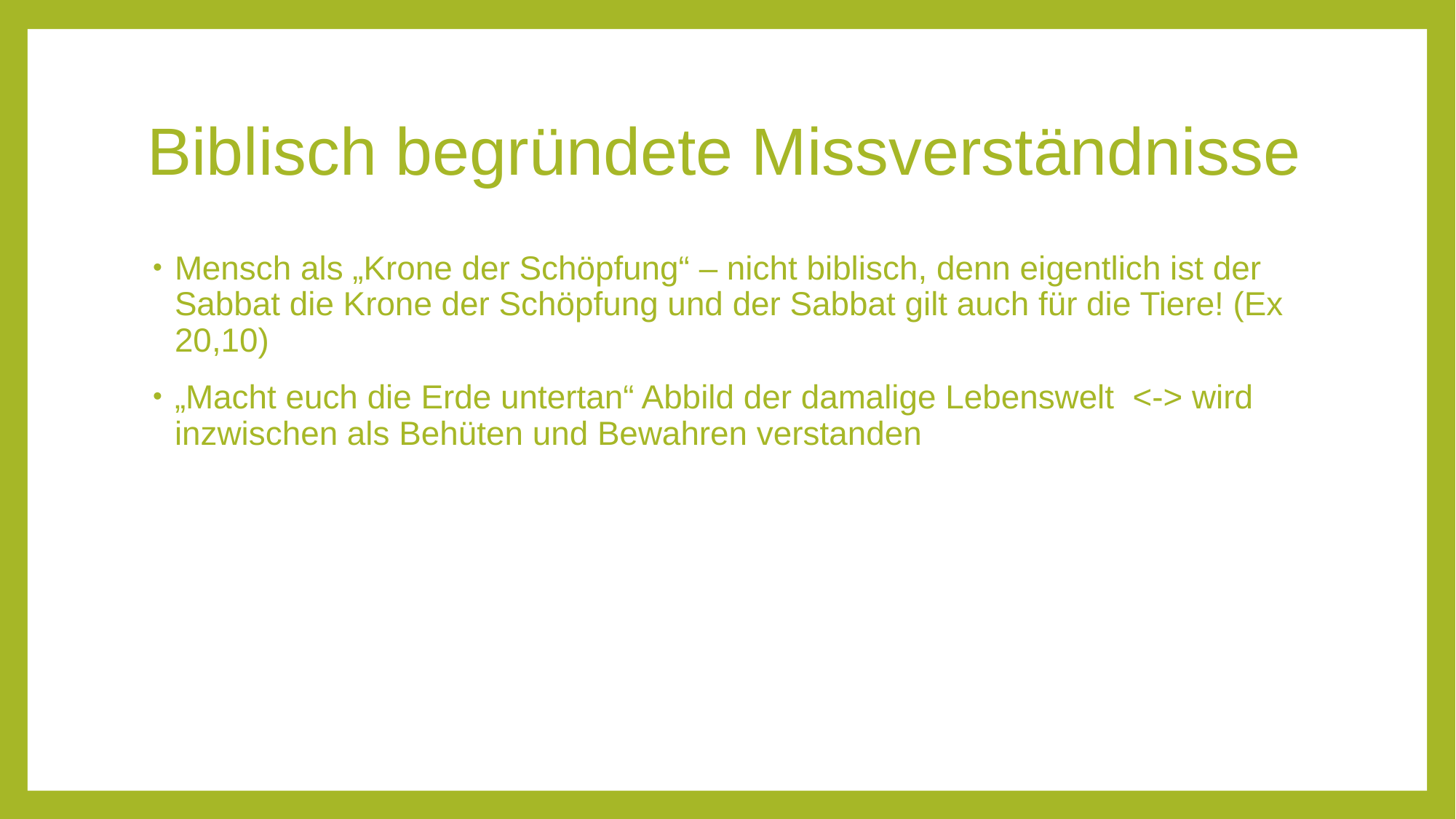

# Biblisch begründete Missverständnisse
Mensch als „Krone der Schöpfung“ – nicht biblisch, denn eigentlich ist der Sabbat die Krone der Schöpfung und der Sabbat gilt auch für die Tiere! (Ex 20,10)
„Macht euch die Erde untertan“ Abbild der damalige Lebenswelt  <-> wird inzwischen als Behüten und Bewahren verstanden